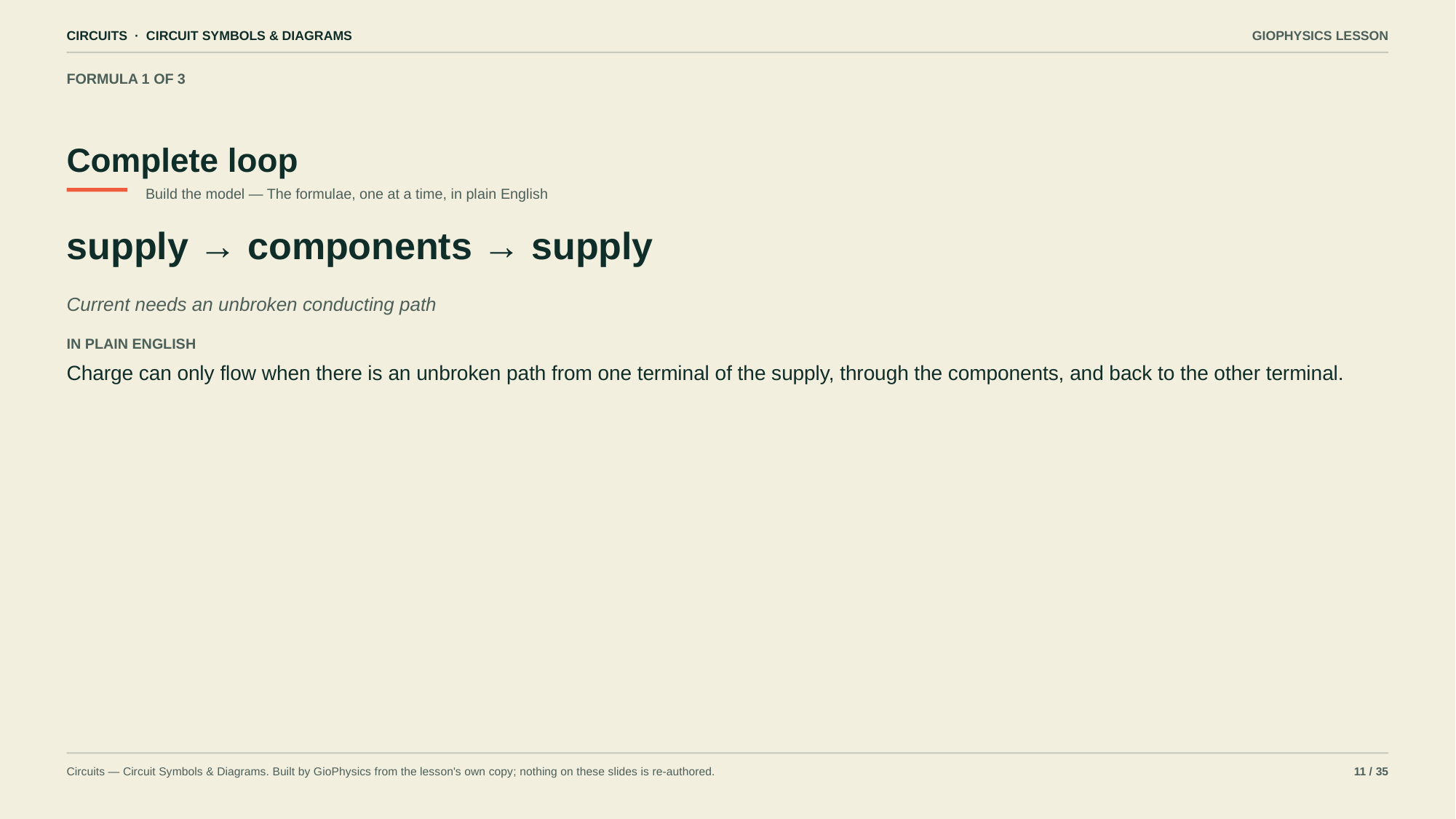

CIRCUITS  ·  CIRCUIT SYMBOLS & DIAGRAMS
GIOPHYSICS LESSON

FORMULA 1 OF 3
Complete loop
Build the model — The formulae, one at a time, in plain English

supply → components → supply
Current needs an unbroken conducting path
IN PLAIN ENGLISH
Charge can only flow when there is an unbroken path from one terminal of the supply, through the components, and back to the other terminal.

Circuits — Circuit Symbols & Diagrams. Built by GioPhysics from the lesson's own copy; nothing on these slides is re-authored.
11 / 35